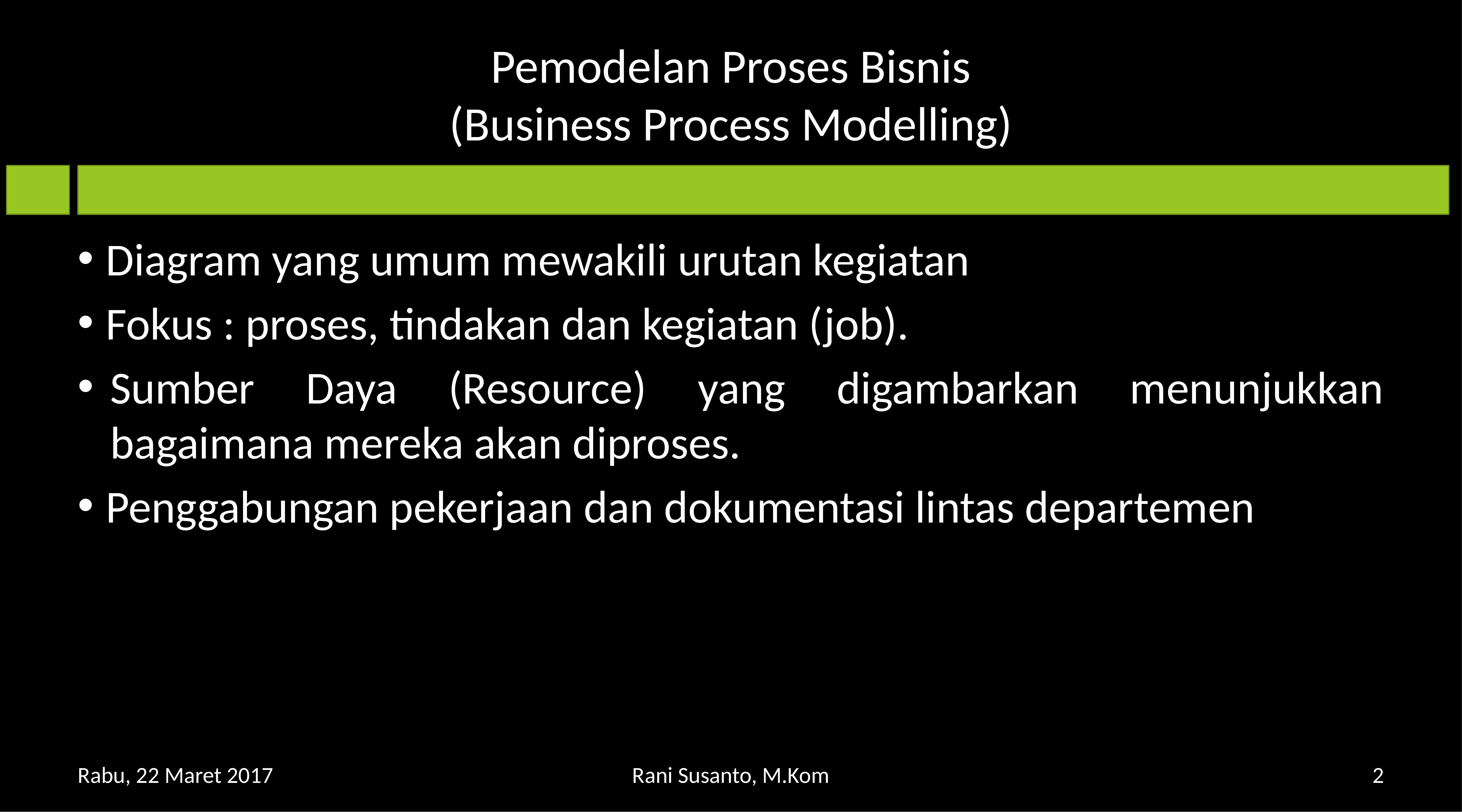

# Pemodelan Proses Bisnis (Business Process Modelling)

 Diagram yang umum mewakili urutan kegiatan
 Fokus : proses, tindakan dan kegiatan (job).
Sumber Daya (Resource) yang digambarkan menunjukkan bagaimana mereka akan diproses.
 Penggabungan pekerjaan dan dokumentasi lintas departemen

Rabu, 22 Maret 2017
Rani Susanto, M.Kom
2